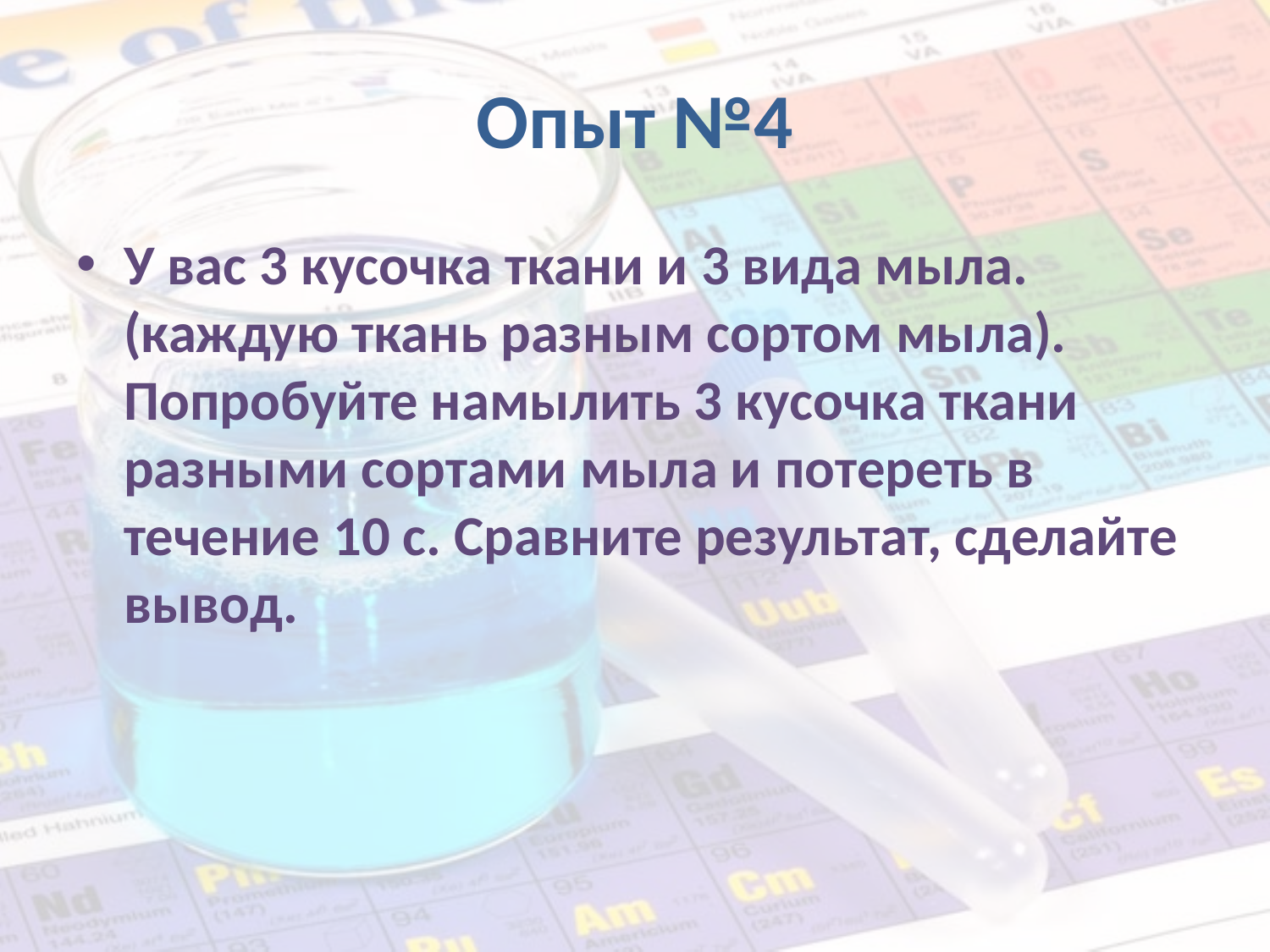

# Опыт №4
У вас 3 кусочка ткани и 3 вида мыла. (каждую ткань разным сортом мыла). Попробуйте намылить 3 кусочка ткани разными сортами мыла и потереть в течение 10 с. Сравните результат, сделайте вывод.